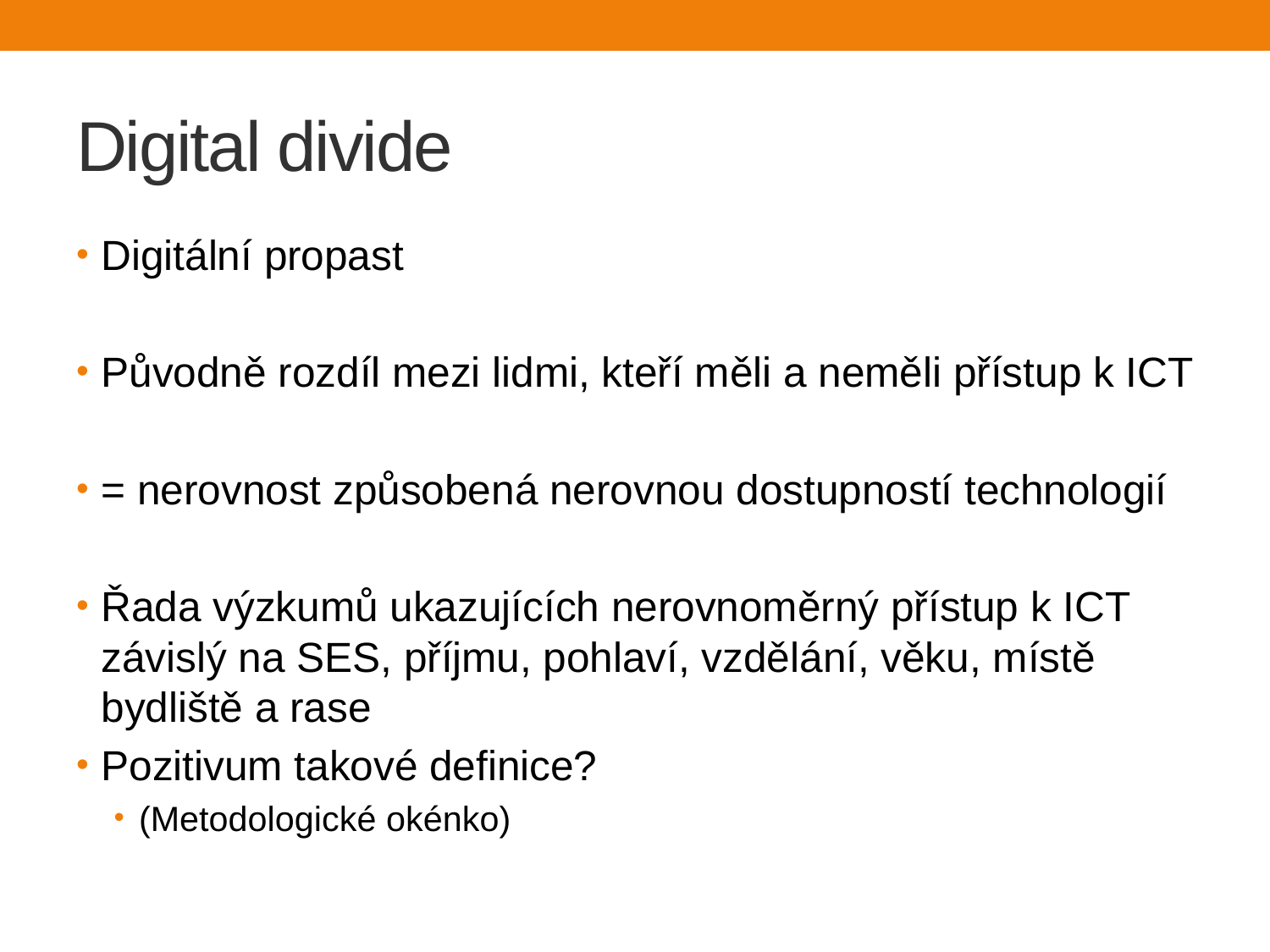

# Digital divide
Digitální propast

Původně rozdíl mezi lidmi, kteří měli a neměli přístup k ICT

= nerovnost způsobená nerovnou dostupností technologií

Řada výzkumů ukazujících nerovnoměrný přístup k ICT závislý na SES, příjmu, pohlaví, vzdělání, věku, místě bydliště a rase
Pozitivum takové definice?
(Metodologické okénko)